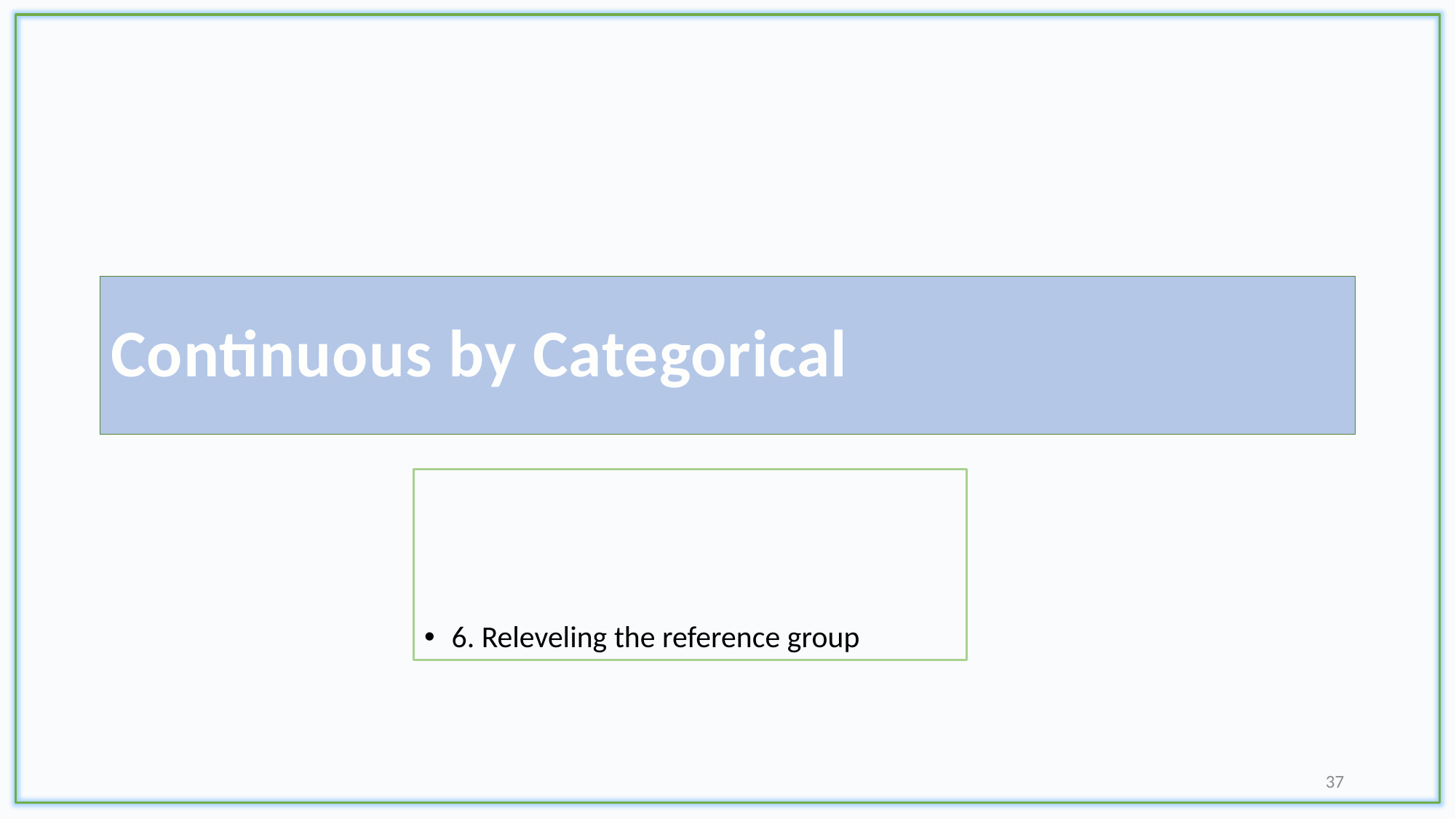

# Continuous by Categorical
6. Releveling the reference group
37